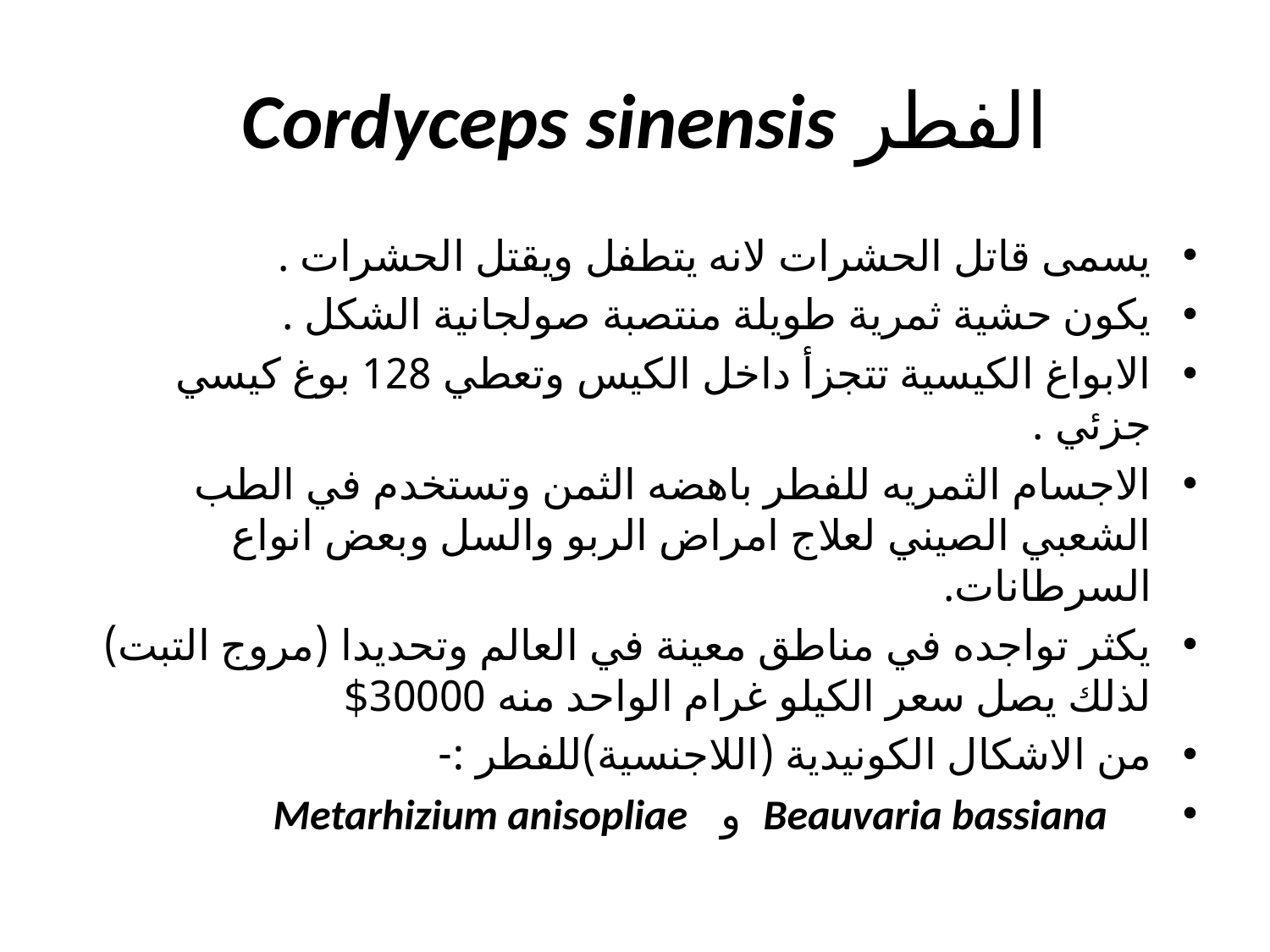

# الفطر Cordyceps sinensis
يسمى قاتل الحشرات لانه يتطفل ويقتل الحشرات .
يكون حشية ثمرية طويلة منتصبة صولجانية الشكل .
الابواغ الكيسية تتجزأ داخل الكيس وتعطي 128 بوغ كيسي جزئي .
الاجسام الثمريه للفطر باهضه الثمن وتستخدم في الطب الشعبي الصيني لعلاج امراض الربو والسل وبعض انواع السرطانات.
يكثر تواجده في مناطق معينة في العالم وتحديدا (مروج التبت) لذلك يصل سعر الكيلو غرام الواحد منه 30000$
من الاشكال الكونيدية (اللاجنسية)للفطر :-
    Beauvaria bassiana  و   Metarhizium anisopliae